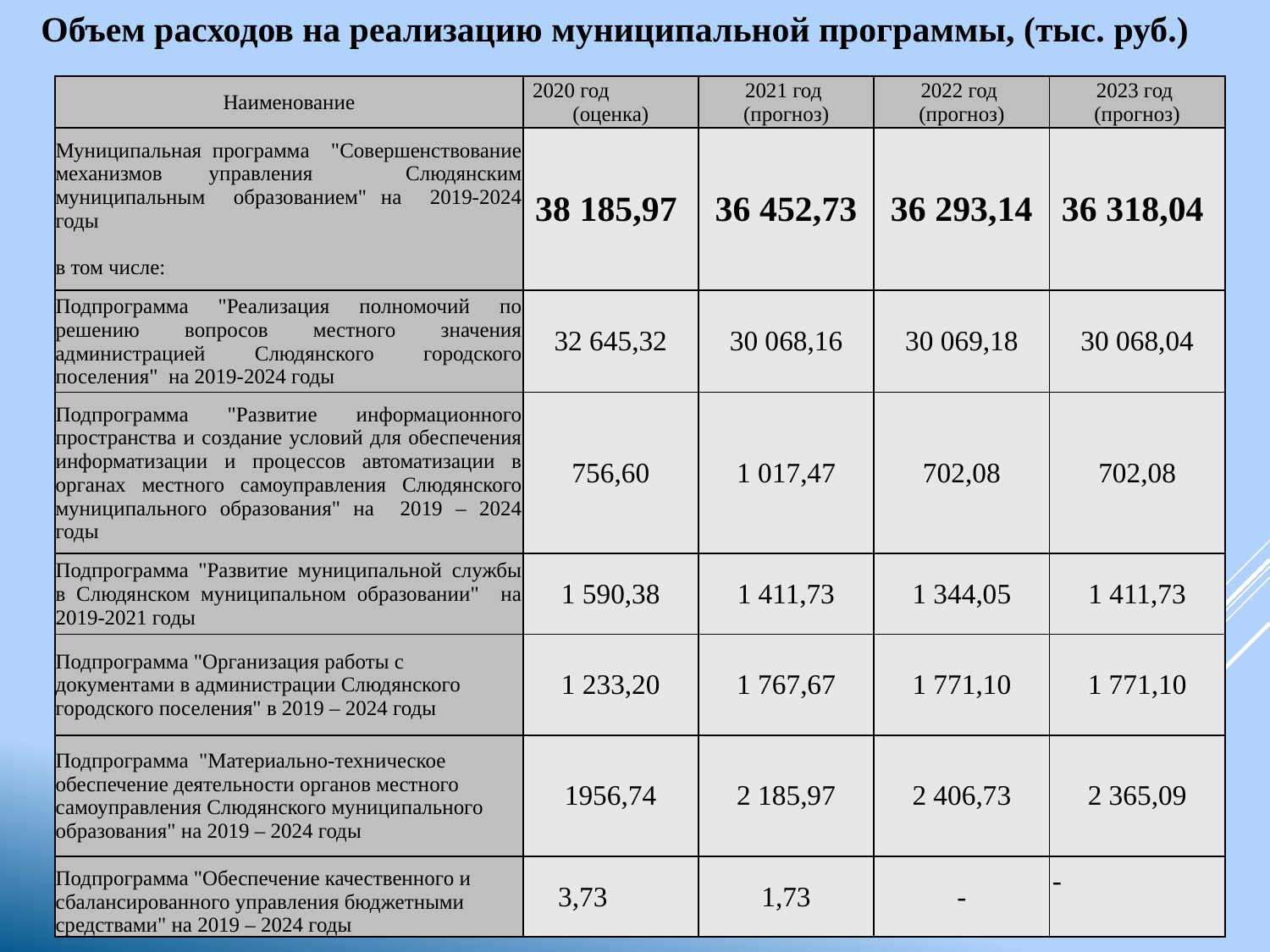

Объем расходов на реализацию муниципальной программы, (тыс. руб.)
| Наименование | 2020 год (оценка) | 2021 год (прогноз) | 2022 год (прогноз) | 2023 год (прогноз) |
| --- | --- | --- | --- | --- |
| Муниципальная программа "Совершенствование механизмов управления Слюдянским муниципальным образованием" на 2019-2024 годы в том числе: | 38 185,97 | 36 452,73 | 36 293,14 | 36 318,04 |
| Подпрограмма "Реализация полномочий по решению вопросов местного значения администрацией Слюдянского городского поселения" на 2019-2024 годы | 32 645,32 | 30 068,16 | 30 069,18 | 30 068,04 |
| Подпрограмма "Развитие информационного пространства и создание условий для обеспечения информатизации и процессов автоматизации в органах местного самоуправления Слюдянского муниципального образования" на 2019 – 2024 годы | 756,60 | 1 017,47 | 702,08 | 702,08 |
| Подпрограмма "Развитие муниципальной службы в Слюдянском муниципальном образовании" на 2019-2021 годы | 1 590,38 | 1 411,73 | 1 344,05 | 1 411,73 |
| Подпрограмма "Организация работы с документами в администрации Слюдянского городского поселения" в 2019 – 2024 годы | 1 233,20 | 1 767,67 | 1 771,10 | 1 771,10 |
| Подпрограмма "Материально-техническое обеспечение деятельности органов местного самоуправления Слюдянского муниципального образования" на 2019 – 2024 годы | 1956,74 | 2 185,97 | 2 406,73 | 2 365,09 |
| Подпрограмма "Обеспечение качественного и сбалансированного управления бюджетными средствами" на 2019 – 2024 годы | 3,73 | 1,73 | - | - |